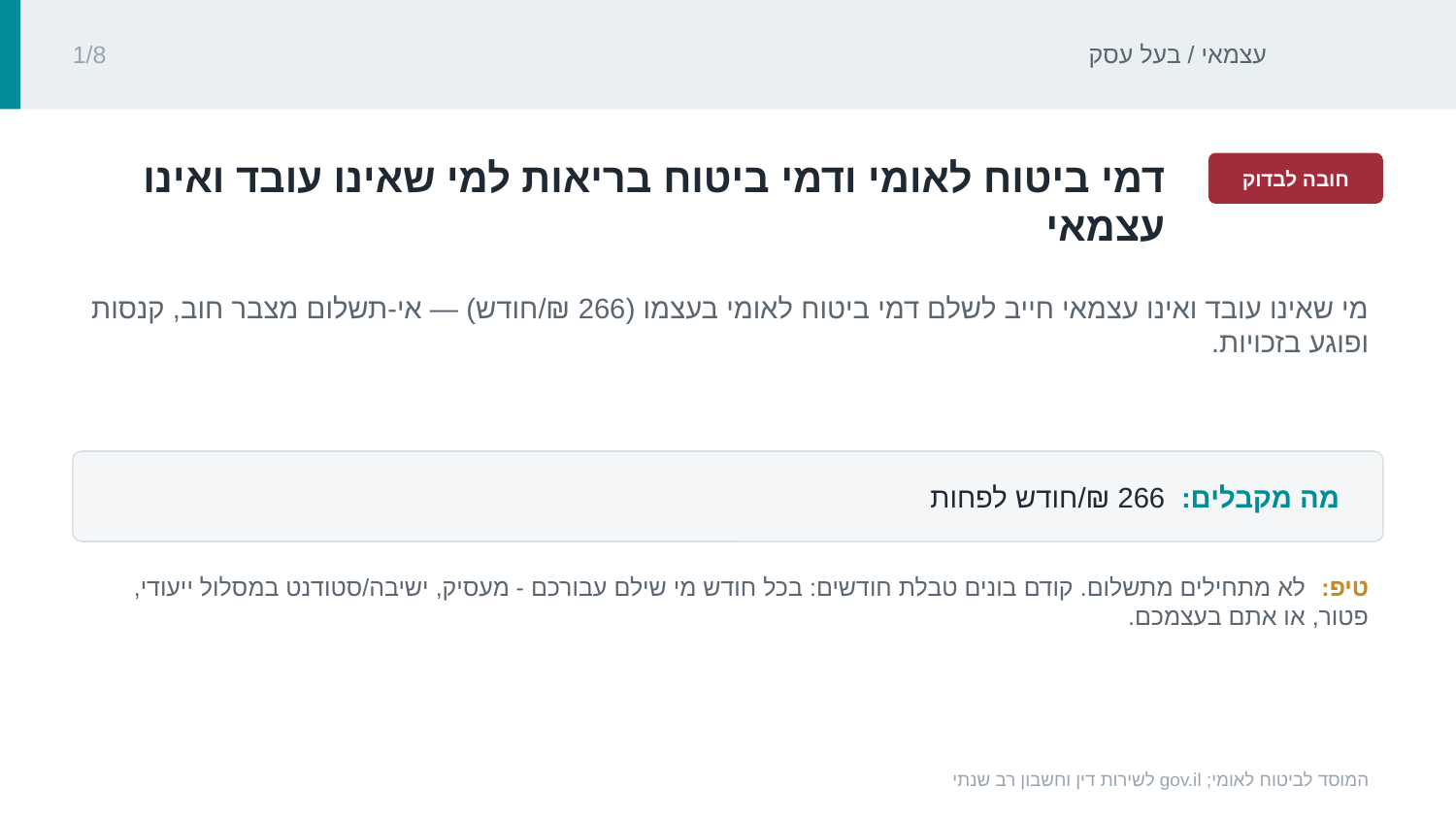

עצמאי / בעל עסק
1/8
‏דמי ביטוח לאומי ודמי ביטוח בריאות למי שאינו עובד ואינו עצמאי‏
חובה לבדוק
‏מי שאינו עובד ואינו עצמאי חייב לשלם דמי ביטוח לאומי בעצמו (‏266 ₪‏/חודש) — אי-תשלום מצבר חוב, קנסות ופוגע בזכויות.‏

מה מקבלים:  ‏‏266 ₪‏/חודש לפחות‏
טיפ:  ‏לא מתחילים מתשלום. קודם בונים טבלת חודשים: בכל חודש מי שילם עבורכם - מעסיק, ישיבה/סטודנט במסלול ייעודי, פטור, או אתם בעצמכם.‏
המוסד לביטוח לאומי; gov.il לשירות דין וחשבון רב שנתי